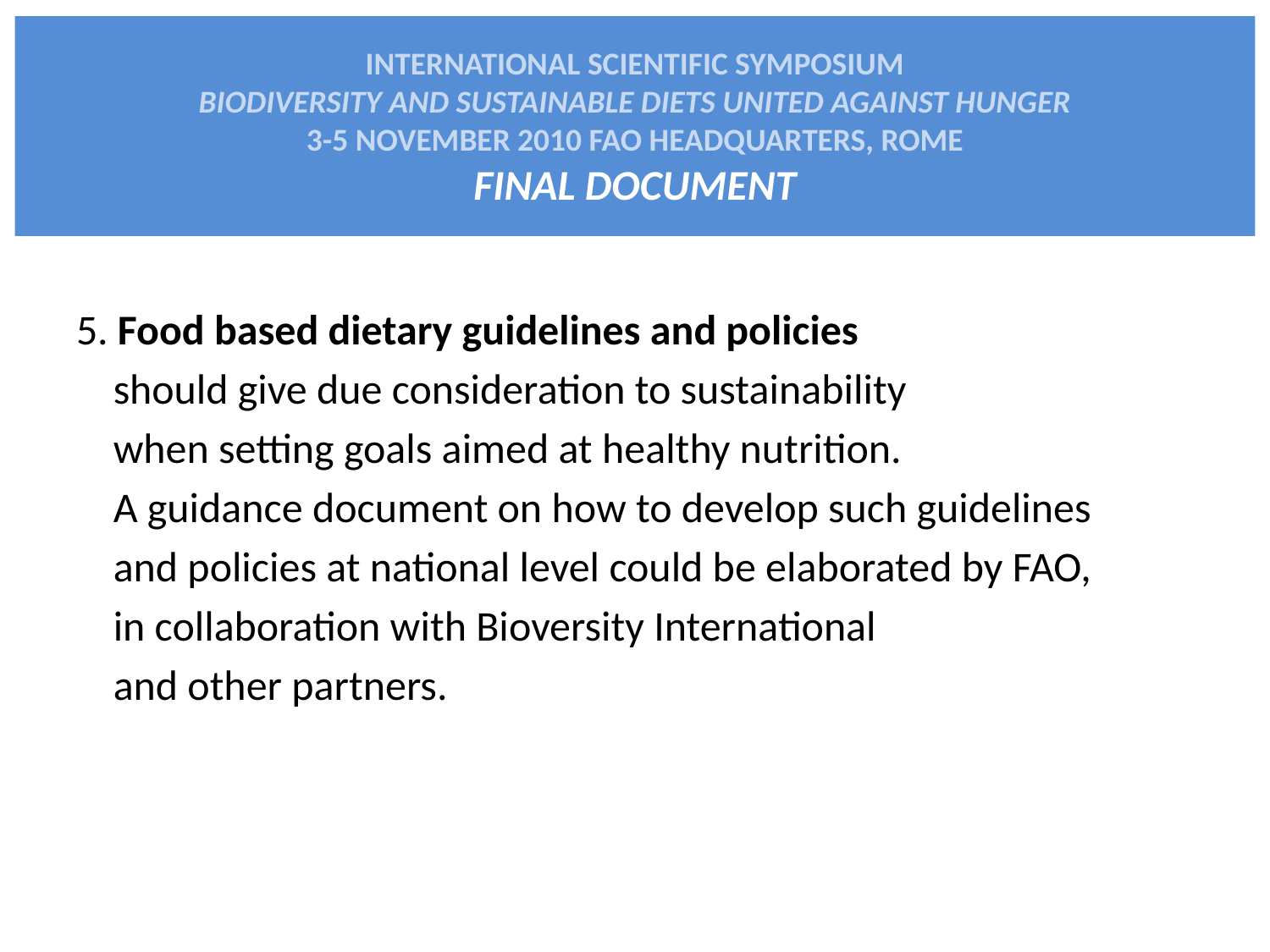

# INTERNATIONAL SCIENTIFIC SYMPOSIUM BIODIVERSITY AND SUSTAINABLE DIETS UNITED AGAINST HUNGER 3-5 NOVEMBER 2010 FAO HEADQUARTERS, ROME FINAL DOCUMENT
5. Food based dietary guidelines and policies
should give due consideration to sustainability
when setting goals aimed at healthy nutrition.
A guidance document on how to develop such guidelines
and policies at national level could be elaborated by FAO,
in collaboration with Bioversity International
and other partners.